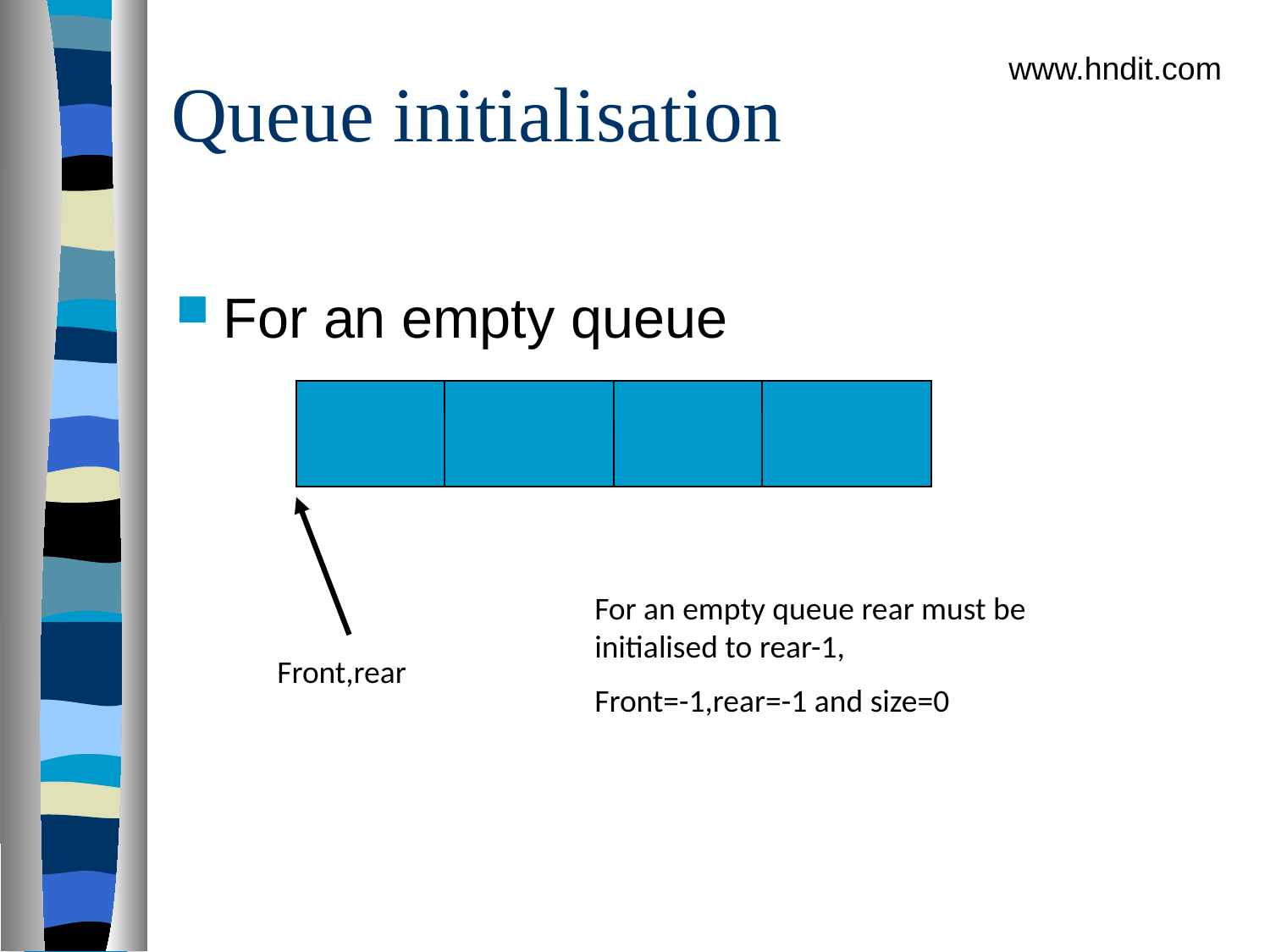

# Queue initialisation
www.hndit.com
For an empty queue

Front,rear

For an empty queue rear must be initialised to rear-1,
Front=-1,rear=-1 and size=0